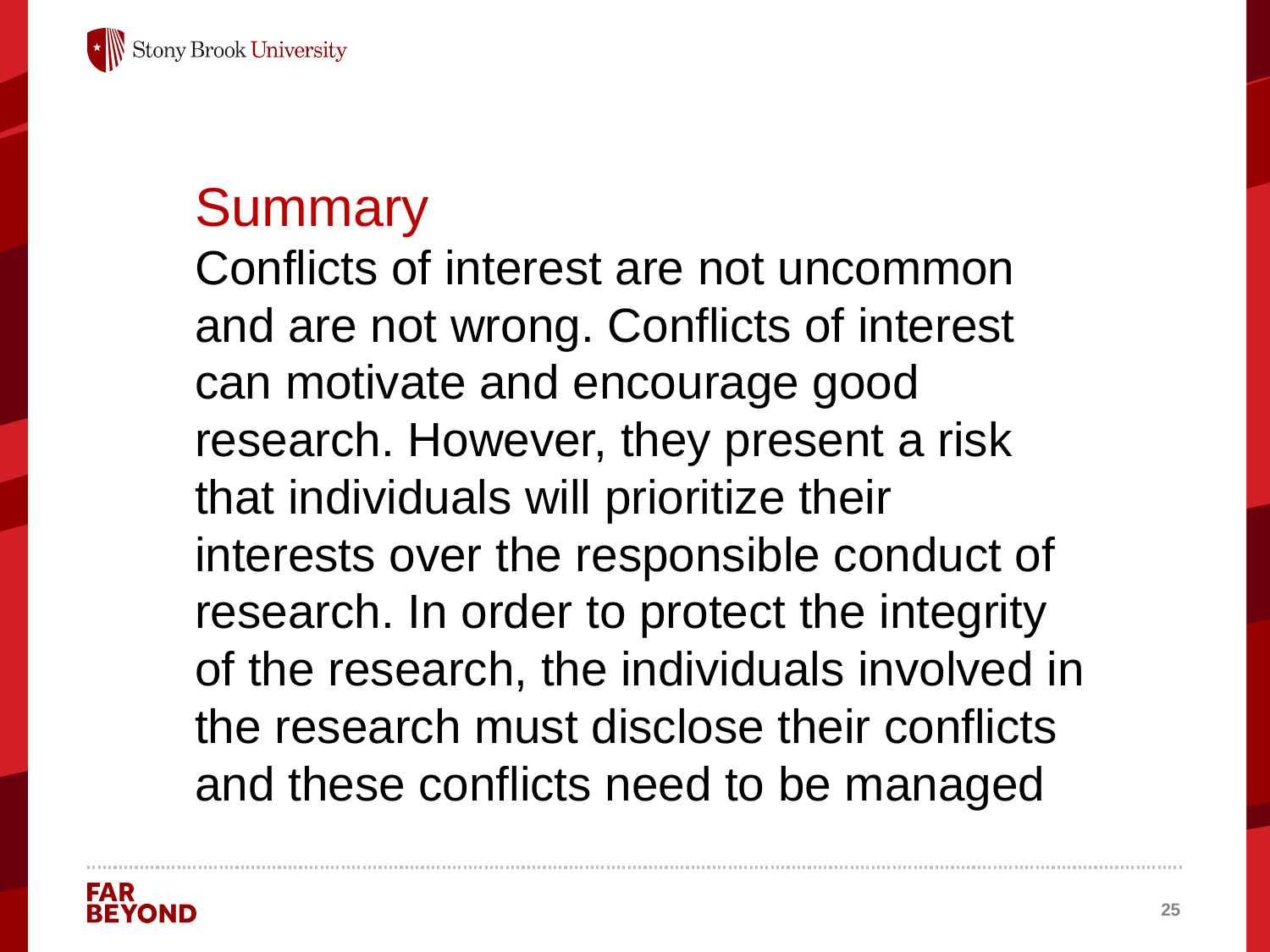

Summary
Conflicts of interest are not uncommon and are not wrong. Conflicts of interest can motivate and encourage good research. However, they present a risk that individuals will prioritize their interests over the responsible conduct of research. In order to protect the integrity of the research, the individuals involved in the research must disclose their conflicts and these conflicts need to be managed

25